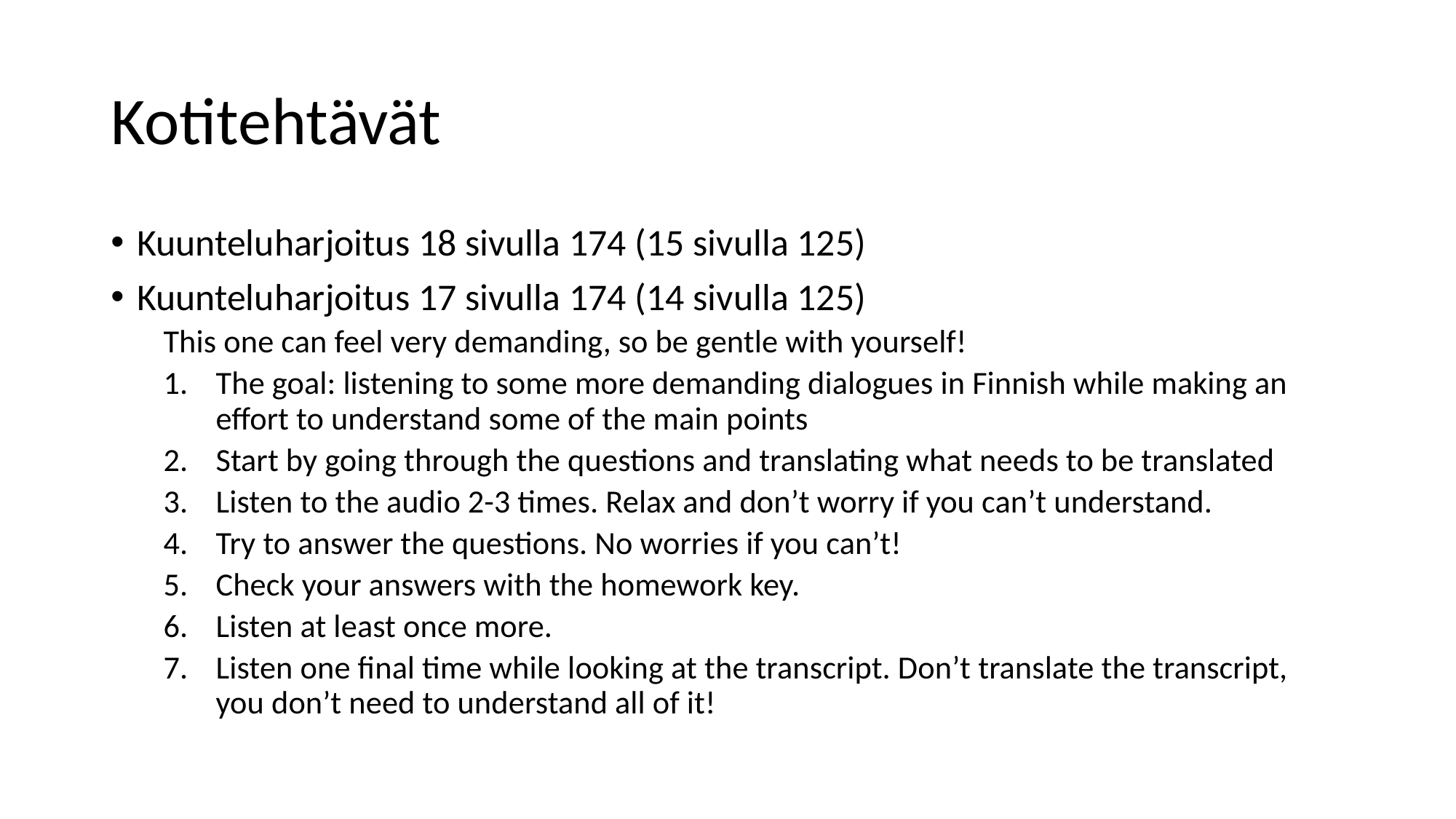

# Kotitehtävät
Kuunteluharjoitus 18 sivulla 174 (15 sivulla 125)
Kuunteluharjoitus 17 sivulla 174 (14 sivulla 125)
This one can feel very demanding, so be gentle with yourself!
The goal: listening to some more demanding dialogues in Finnish while making an effort to understand some of the main points
Start by going through the questions and translating what needs to be translated
Listen to the audio 2-3 times. Relax and don’t worry if you can’t understand.
Try to answer the questions. No worries if you can’t!
Check your answers with the homework key.
Listen at least once more.
Listen one final time while looking at the transcript. Don’t translate the transcript, you don’t need to understand all of it!